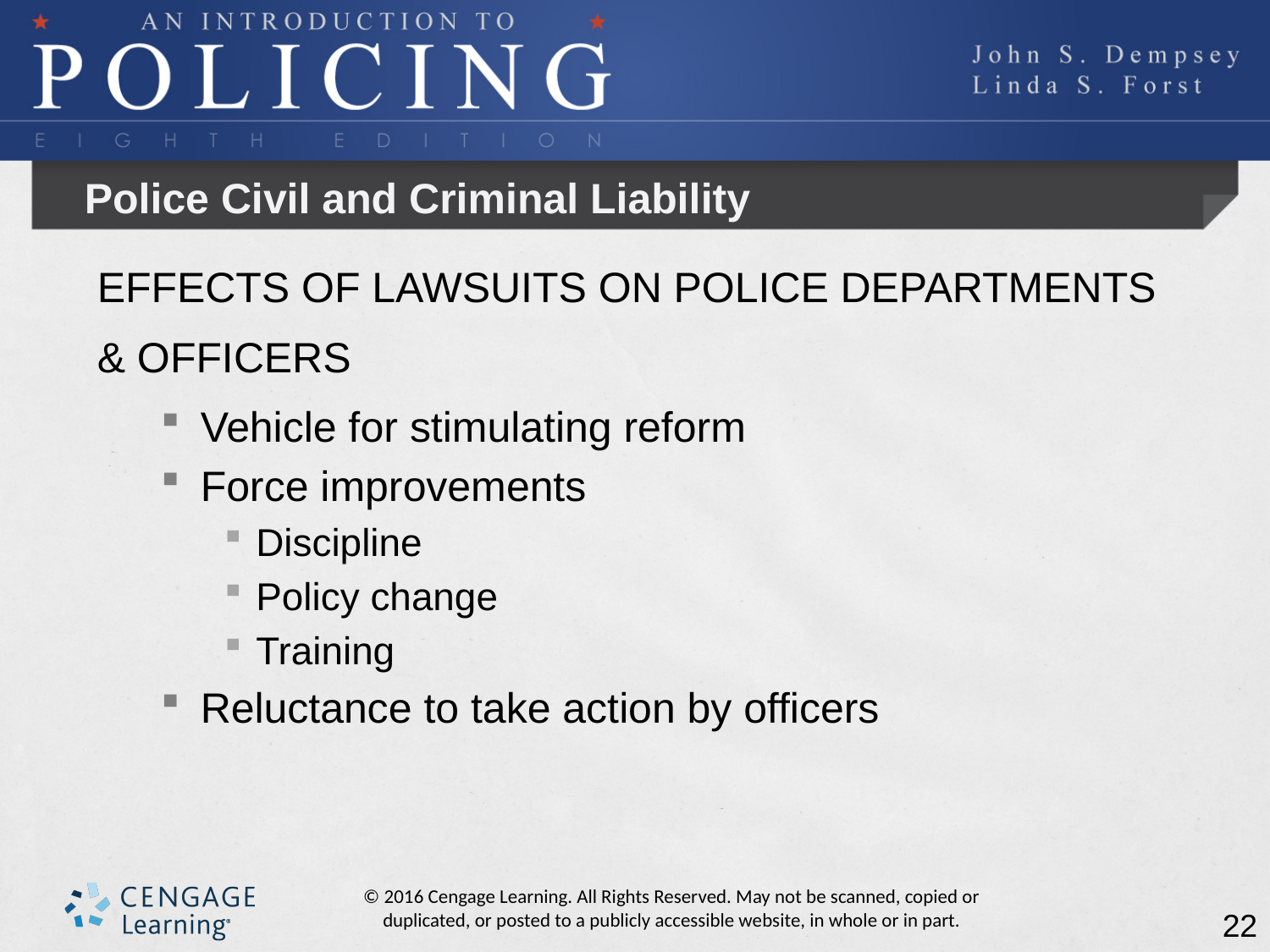

# Police Civil and Criminal Liability
EFFECTS OF LAWSUITS ON POLICE DEPARTMENTS
& OFFICERS
Vehicle for stimulating reform
Force improvements
Discipline
Policy change
Training
Reluctance to take action by officers

22